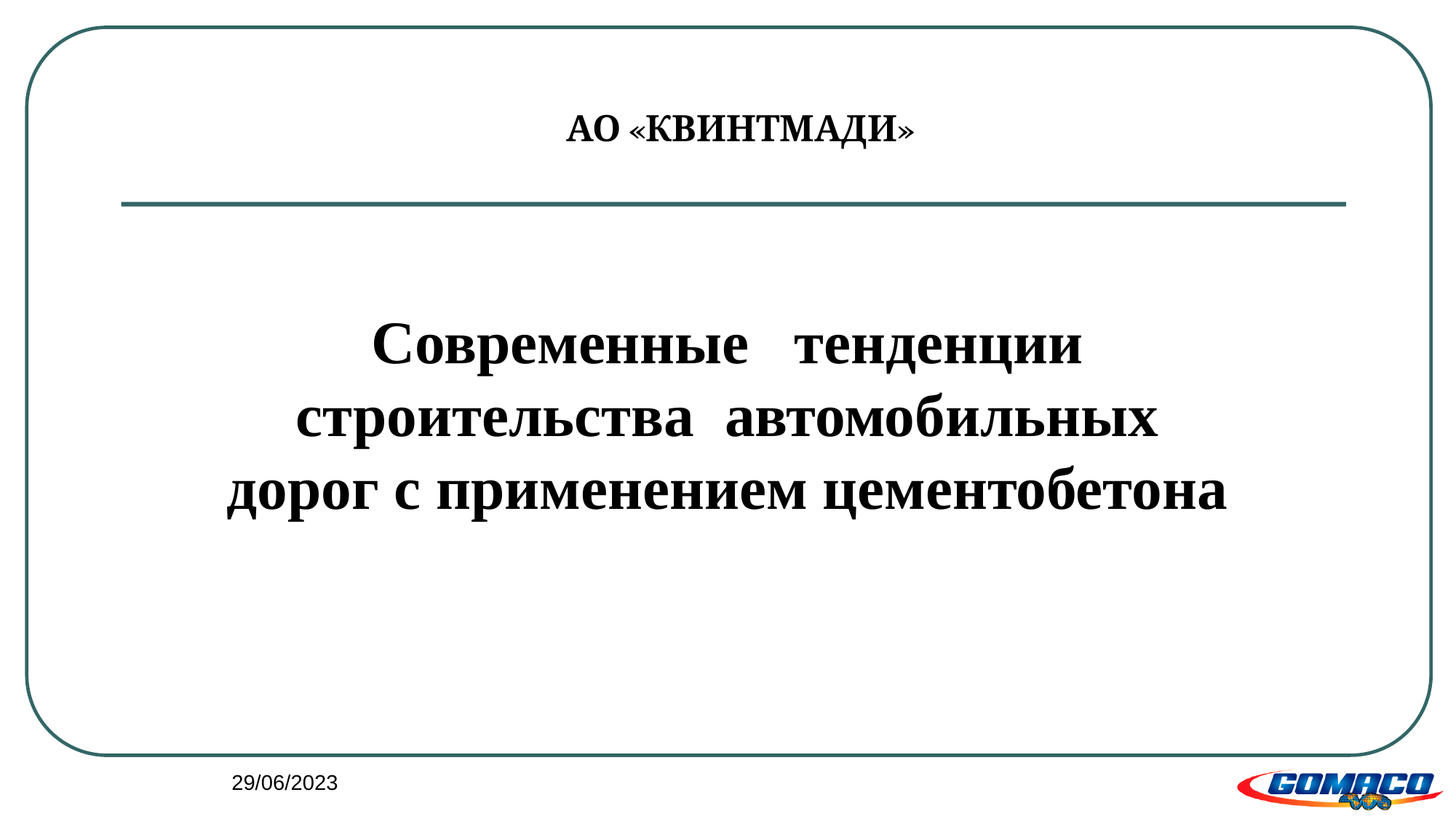

АО «КВИНТМАДИ»
Современные   тенденции строительства  автомобильных дорог с применением цементобетона
29/06/2023